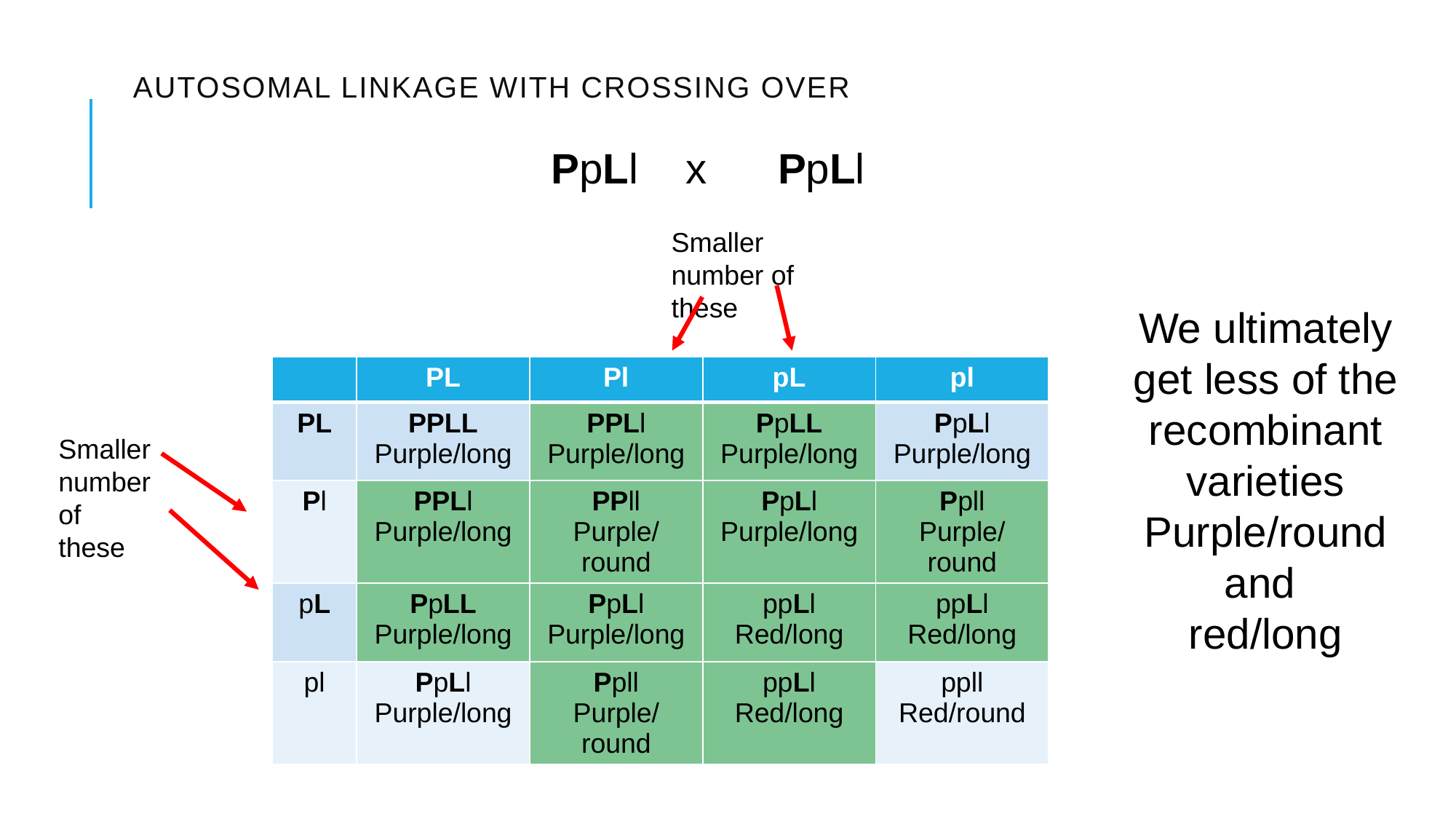

# Autosomal linkage with crossing over
PpLl    x      PpLl
Smaller number of these
We ultimately get less of the recombinant varieties
Purple/round and
red/long
|  | PL | Pl | pL | pl |
| --- | --- | --- | --- | --- |
| PL | PPLL Purple/long | PPLl Purple/long | PpLL Purple/long | PpLl Purple/long |
| Pl | PPLl Purple/long | PPll Purple/round | PpLl Purple/long | Ppll Purple/round |
| pL | PpLL Purple/long | PpLl Purple/long | ppLl Red/long | ppLl Red/long |
| pl | PpLl Purple/long | Ppll Purple/round | ppLl Red/long | ppll Red/round |
Smaller number of these